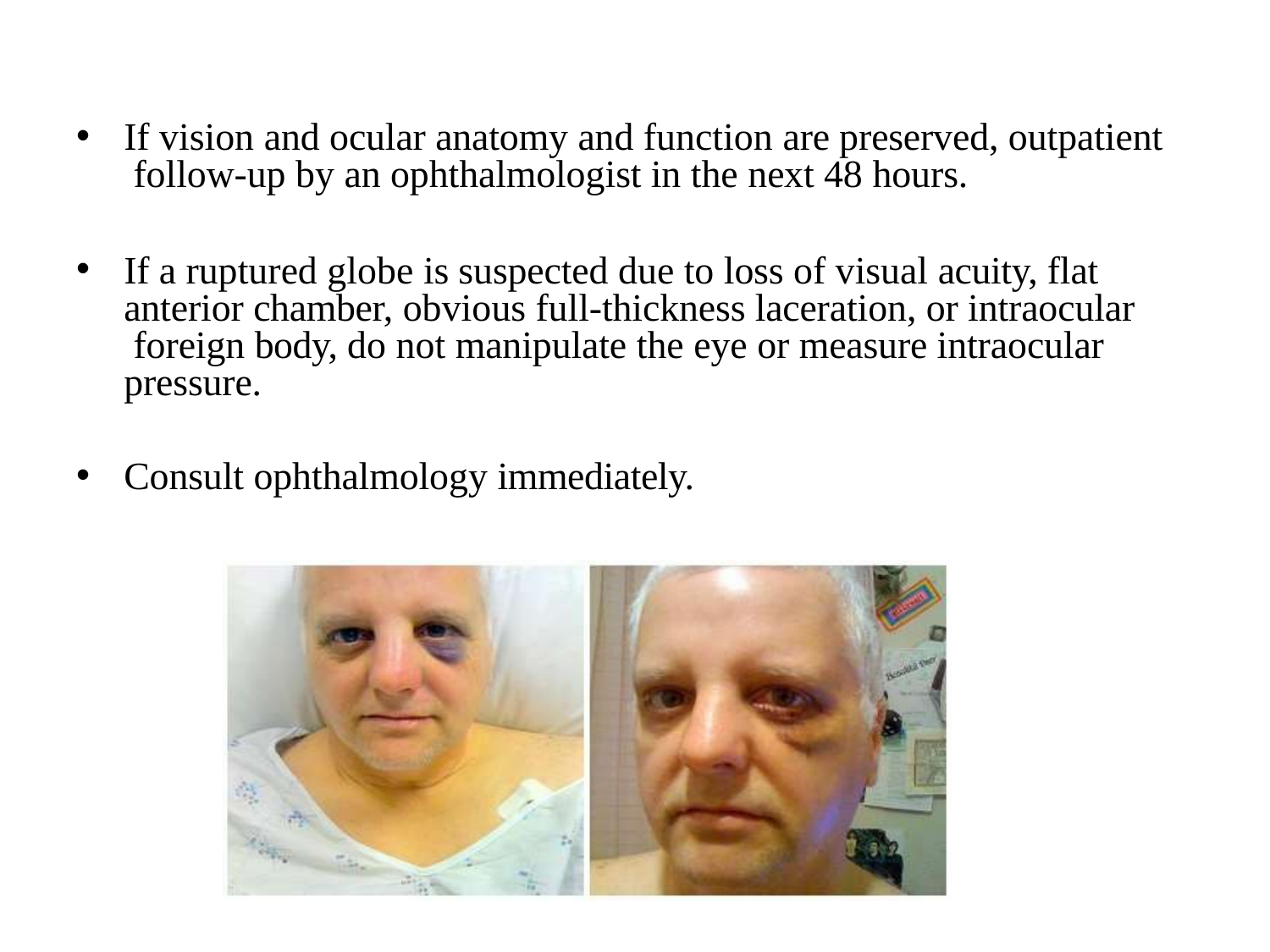

If vision and ocular anatomy and function are preserved, outpatient  follow-up by an ophthalmologist in the next 48 hours.

If a ruptured globe is suspected due to loss of visual acuity, flat  anterior chamber, obvious full-thickness laceration, or intraocular  foreign body, do not manipulate the eye or measure intraocular  pressure.

Consult ophthalmology immediately.